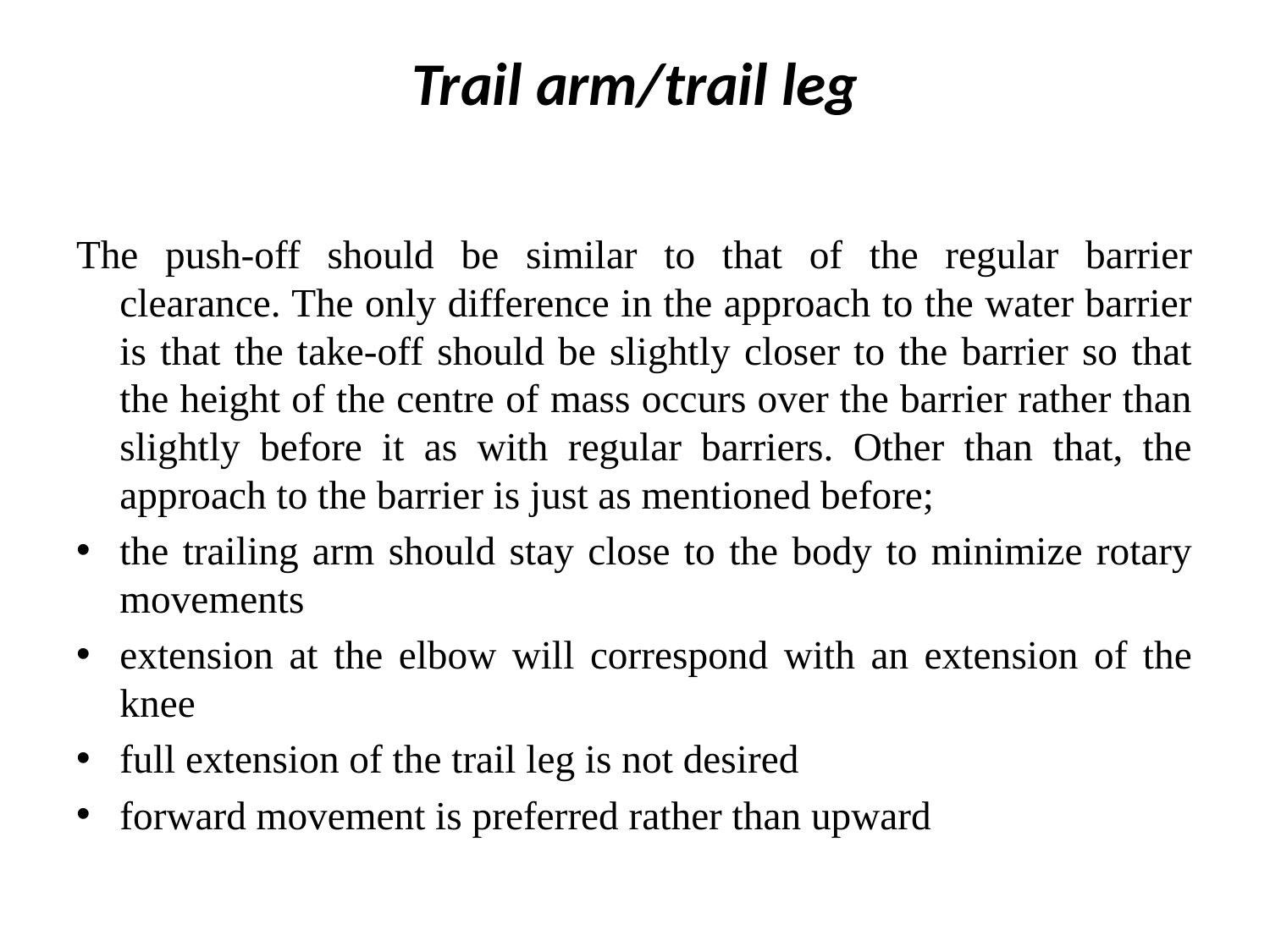

# Trail arm/trail leg
The push-off should be similar to that of the regular barrier clearance. The only difference in the approach to the water barrier is that the take-off should be slightly closer to the barrier so that the height of the centre of mass occurs over the barrier rather than slightly before it as with regular barriers. Other than that, the approach to the barrier is just as mentioned before;
the trailing arm should stay close to the body to minimize rotary movements
extension at the elbow will correspond with an extension of the knee
full extension of the trail leg is not desired
forward movement is preferred rather than upward